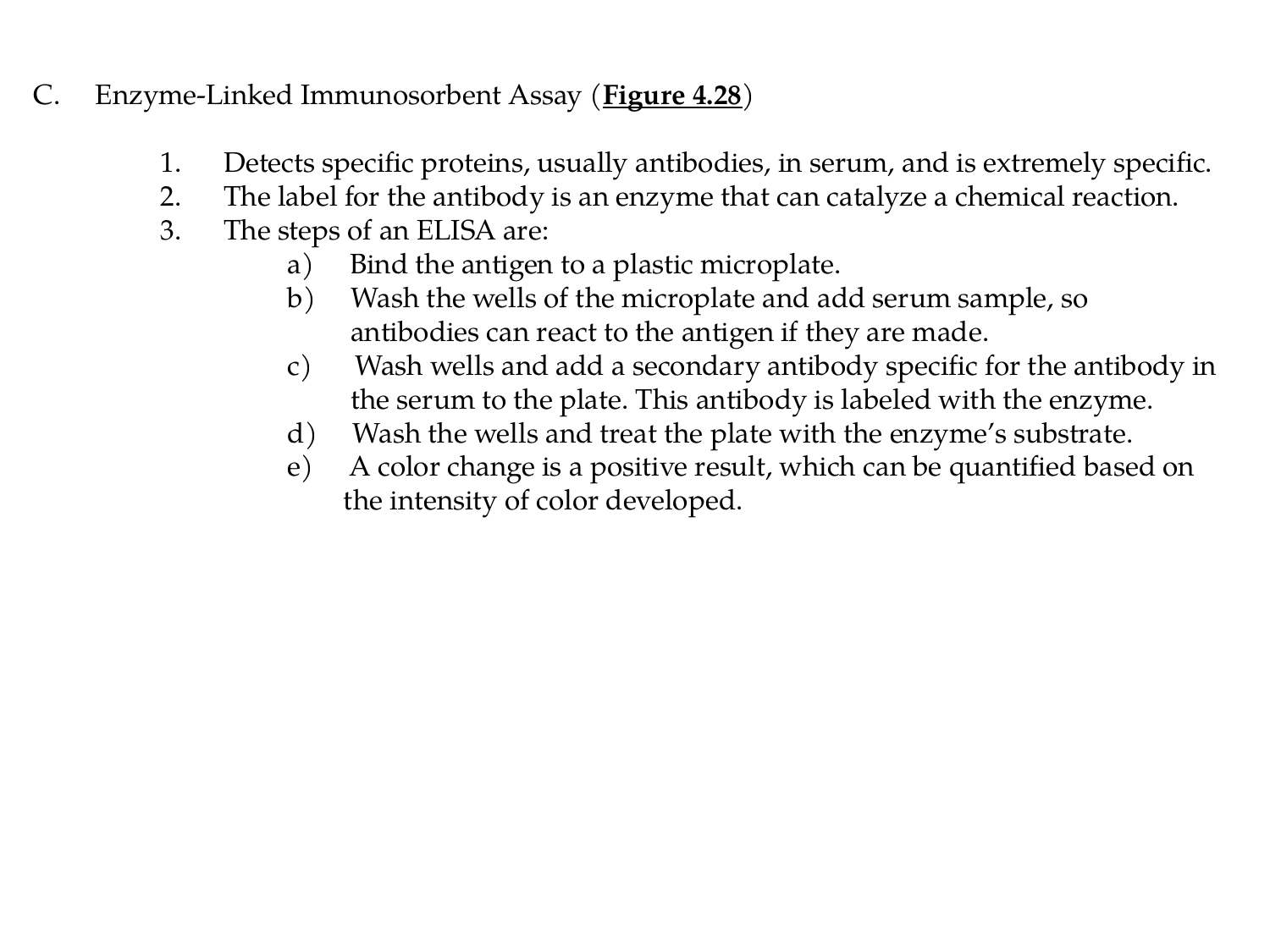

C.     Enzyme-Linked Immunosorbent Assay (Figure 4.28)

	1.      Detects specific proteins, usually antibodies, in serum, and is extremely specific.
	2.      The label for the antibody is an enzyme that can catalyze a chemical reaction.
	3.      The steps of an ELISA are:
		a)     Bind the antigen to a plastic microplate.
		b)     Wash the wells of the microplate and add serum sample, so 			         antibodies can react to the antigen if they are made.
		c)      Wash wells and add a secondary antibody specific for the antibody in 		         the serum to the plate. This antibody is labeled with the enzyme.
		d)     Wash the wells and treat the plate with the enzyme’s substrate.
		e)     A color change is a positive result, which can be quantified based on 		        the intensity of color developed.